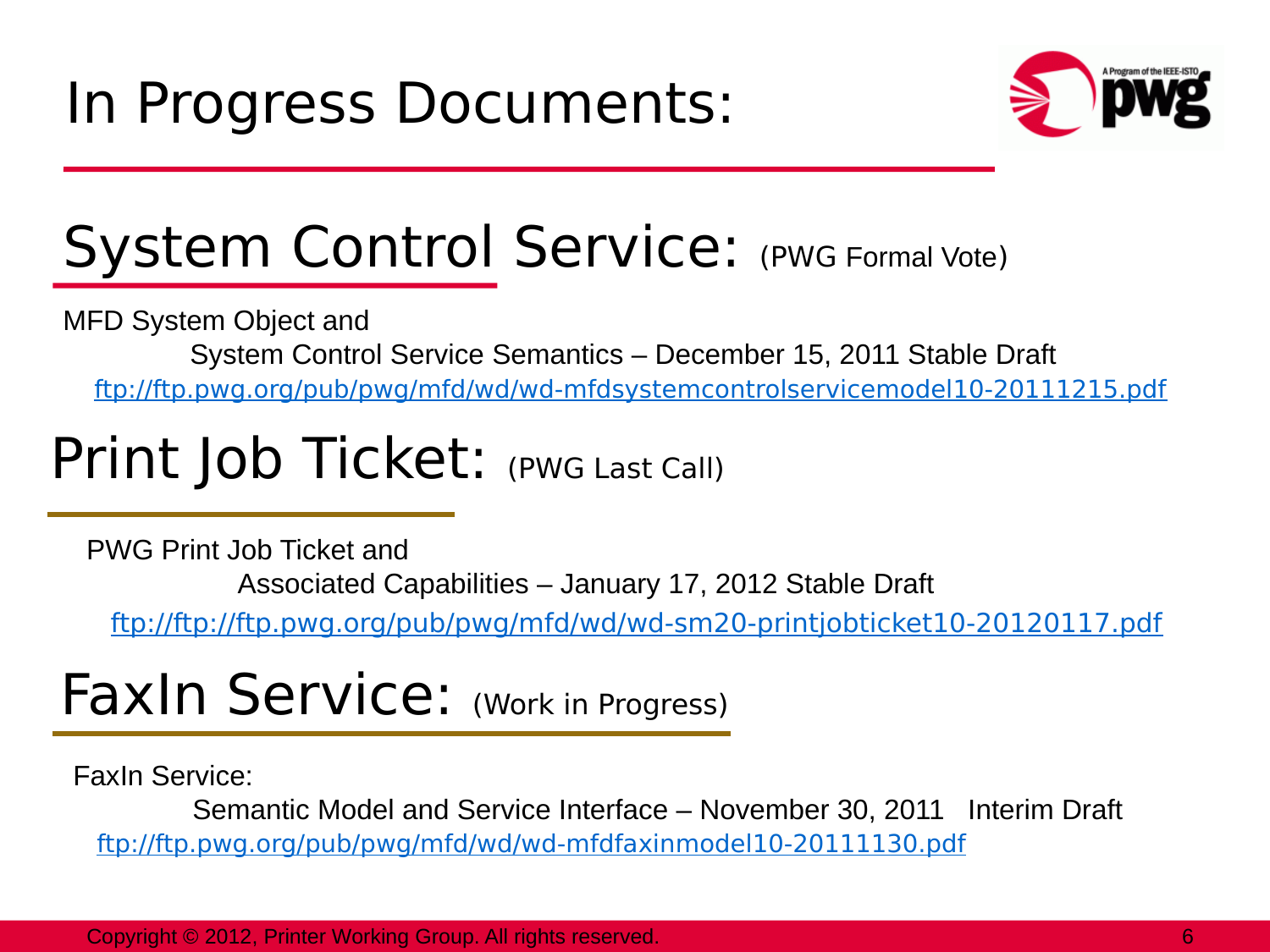

In Progress Documents:
System Control Service: (PWG Formal Vote)

MFD System Object and
	System Control Service Semantics – December 15, 2011 Stable Draft
    ftp://ftp.pwg.org/pub/pwg/mfd/wd/wd-mfdsystemcontrolservicemodel10-20111215.pdf
Print Job Ticket: (PWG Last Call)
   PWG Print Job Ticket and 
	Associated Capabilities – January 17, 2012 Stable Draft
	ftp://ftp://ftp.pwg.org/pub/pwg/mfd/wd/wd-sm20-printjobticket10-20120117.pdf
FaxIn Service: (Work in Progress)
 FaxIn Service: 
	Semantic Model and Service Interface – November 30, 2011   Interim Draft
    ftp://ftp.pwg.org/pub/pwg/mfd/wd/wd-mfdfaxinmodel10-20111130.pdf
Copyright © 2012, Printer Working Group. All rights reserved.
6